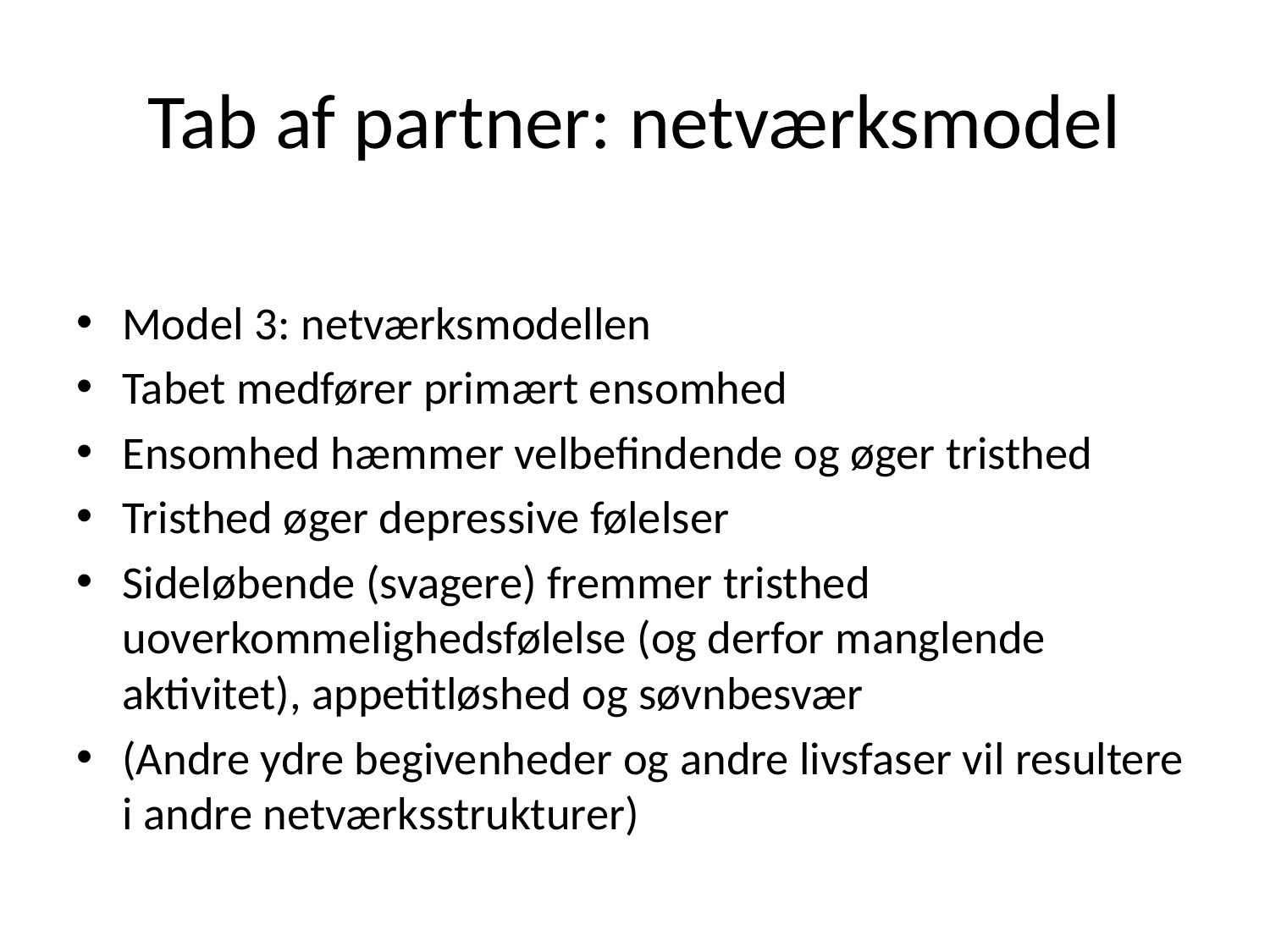

# Tab af partner: netværksmodel

Model 3: netværksmodellen
Tabet medfører primært ensomhed
Ensomhed hæmmer velbefindende og øger tristhed
Tristhed øger depressive følelser
Sideløbende (svagere) fremmer tristhed uoverkommelighedsfølelse (og derfor manglende aktivitet), appetitløshed og søvnbesvær
(Andre ydre begivenheder og andre livsfaser vil resultere i andre netværksstrukturer)